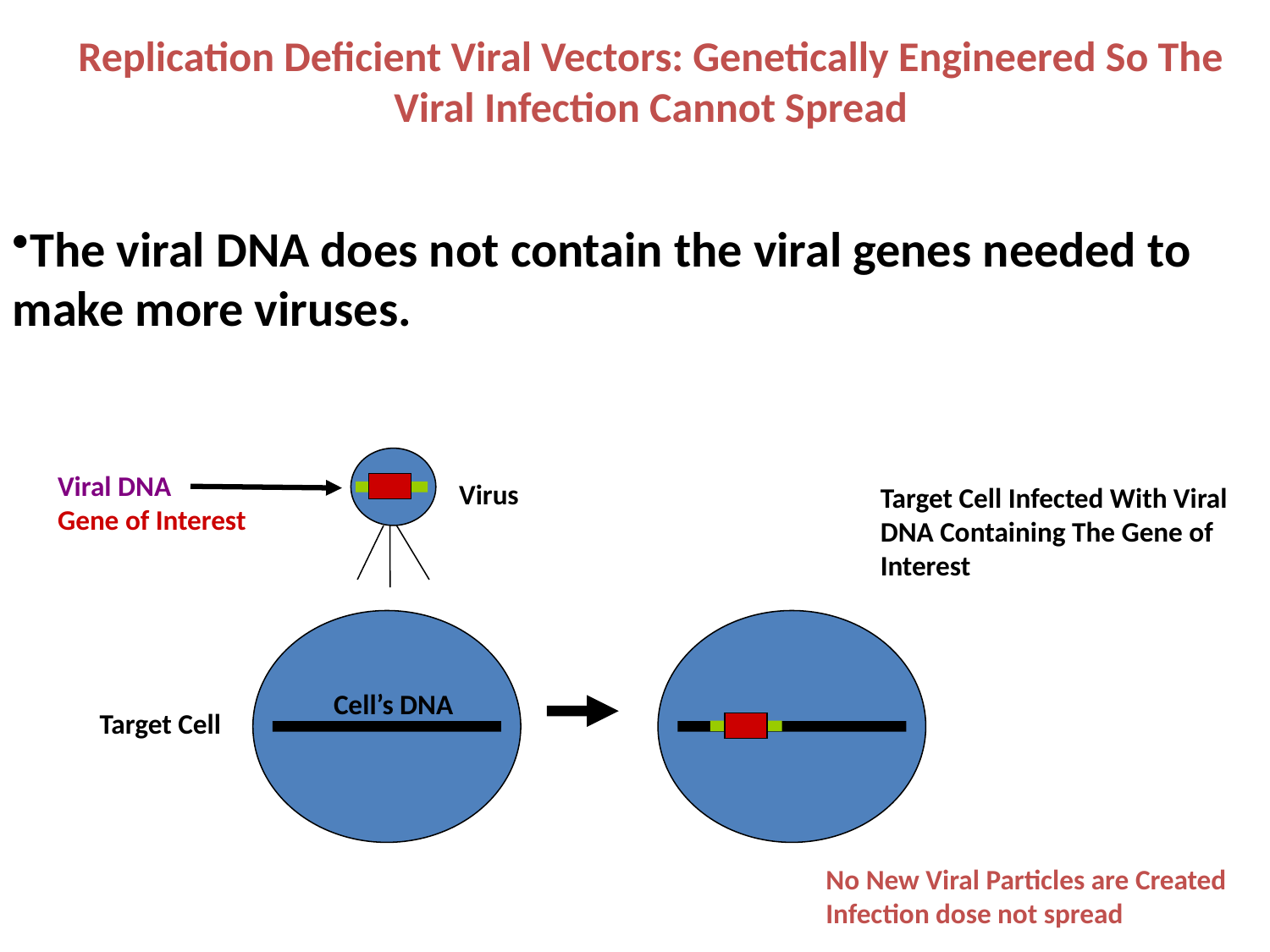

Replication Deficient Viral Vectors: Genetically Engineered So The Viral Infection Cannot Spread
The viral DNA does not contain the viral genes needed to make more viruses.

Viral DNA
Gene of Interest
Virus

Target Cell Infected With Viral DNA Containing The Gene of Interest

Cell’s DNA
Target Cell

No New Viral Particles are Created
Infection dose not spread